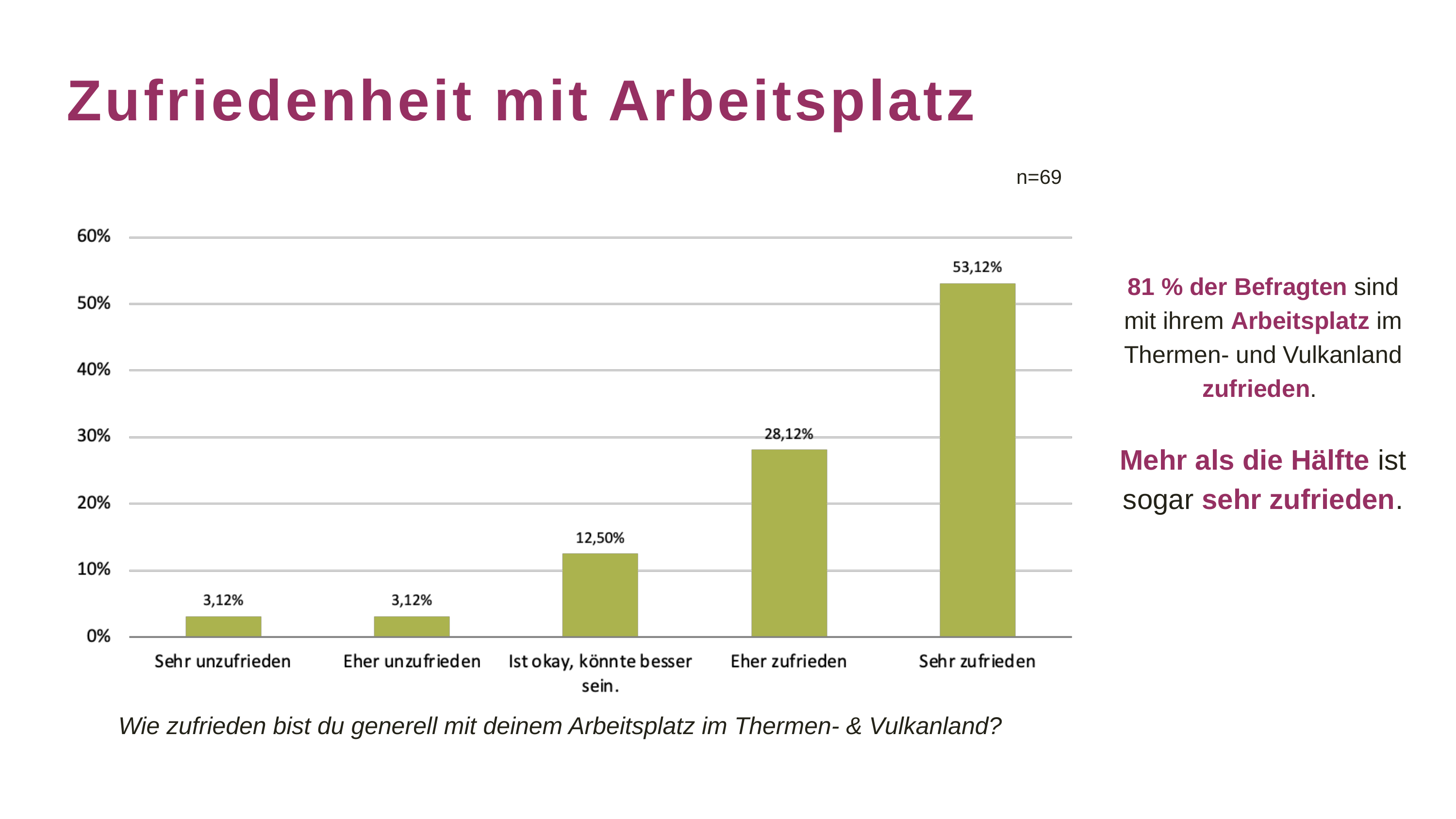

Zufriedenheit mit Arbeitsplatz
n=69

81 % der Befragten sind mit ihrem Arbeitsplatz im Thermen- und Vulkanland zufrieden.

Mehr als die Hälfte ist sogar sehr zufrieden.
Wie zufrieden bist du generell mit deinem Arbeitsplatz im Thermen- & Vulkanland?